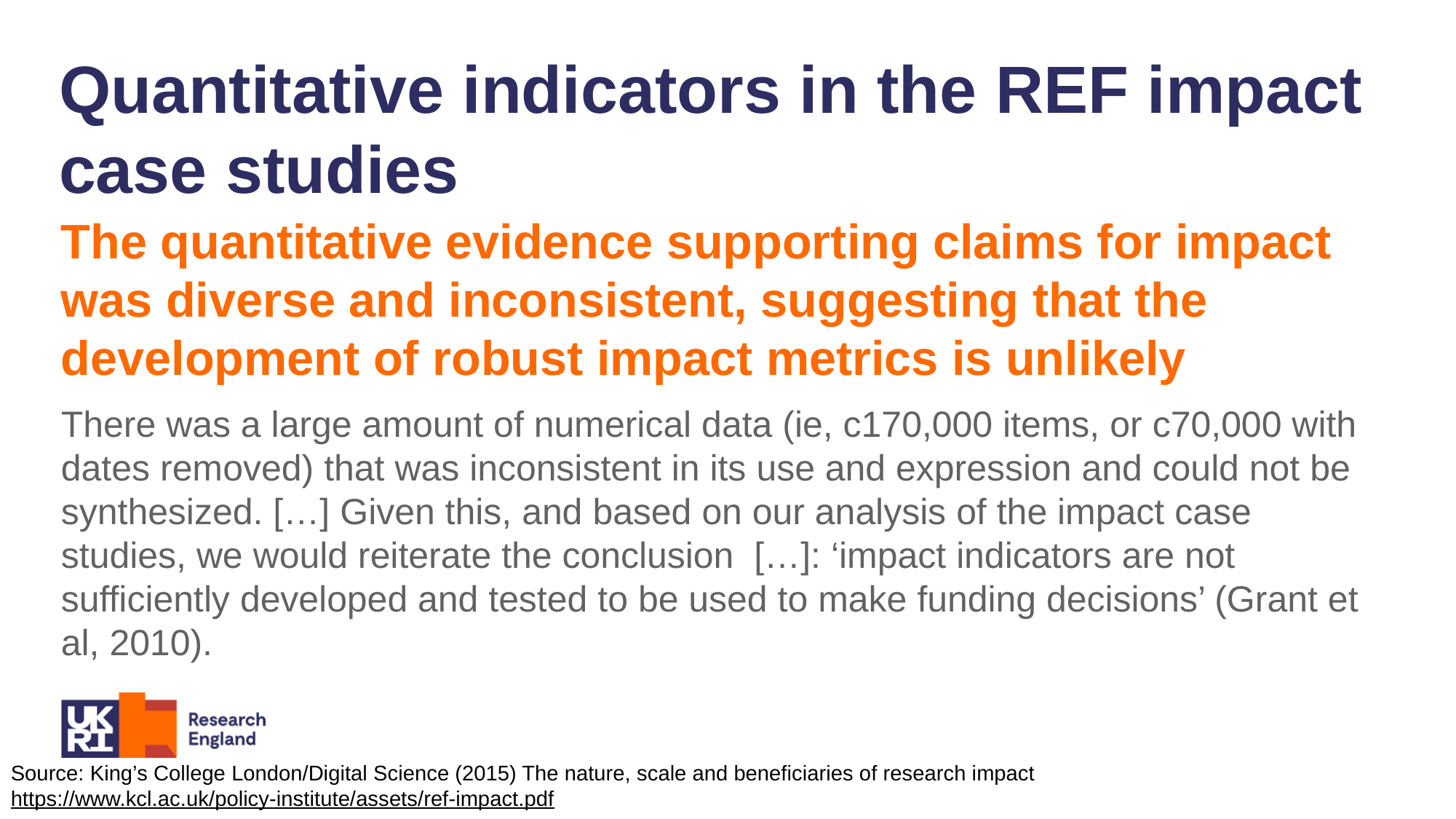

Quantitative indicators in the REF impact case studies
The quantitative evidence supporting claims for impact was diverse and inconsistent, suggesting that the development of robust impact metrics is unlikely
There was a large amount of numerical data (ie, c170,000 items, or c70,000 with dates removed) that was inconsistent in its use and expression and could not be synthesized. […] Given this, and based on our analysis of the impact case studies, we would reiterate the conclusion  […]: ‘impact indicators are not sufficiently developed and tested to be used to make funding decisions’ (Grant et al, 2010).
Source: King’s College London/Digital Science (2015) The nature, scale and beneficiaries of research impact
https://www.kcl.ac.uk/policy-institute/assets/ref-impact.pdf